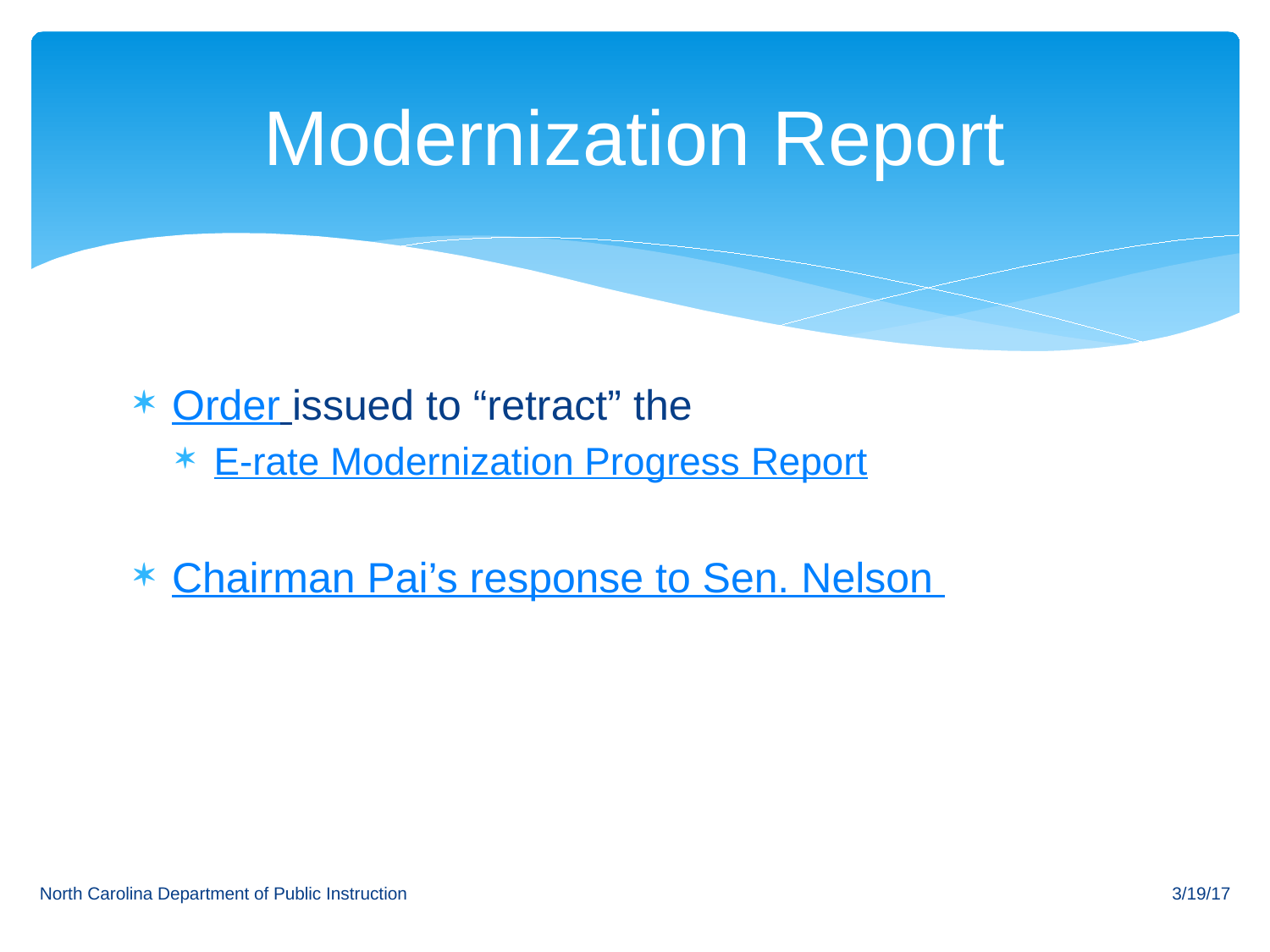

# Modernization Report
Order issued to “retract” the
E-rate Modernization Progress Report

Chairman Pai’s response to Sen. Nelson
North Carolina Department of Public Instruction
3/19/17